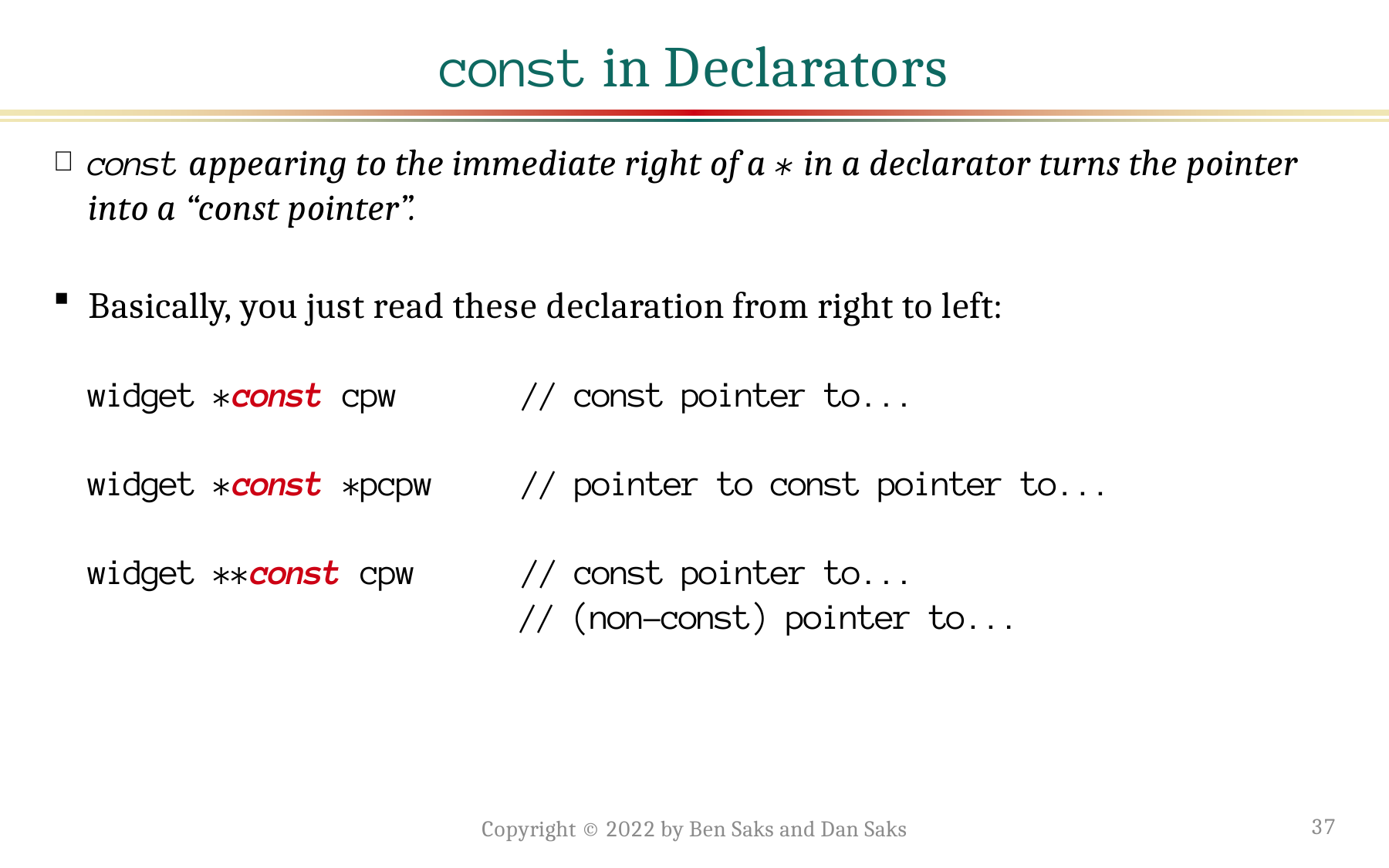

# const in Declarators
const appearing to the immediate right of a * in a declarator turns the pointer into a “const pointer”.

Basically, you just read these declaration from right to left:

widget *const cpw       // const pointer to...

widget *const *pcpw     // pointer to const pointer to...

widget **const cpw      // const pointer to...
                        // (non-const) pointer to...
Copyright © 2022 by Ben Saks and Dan Saks
37